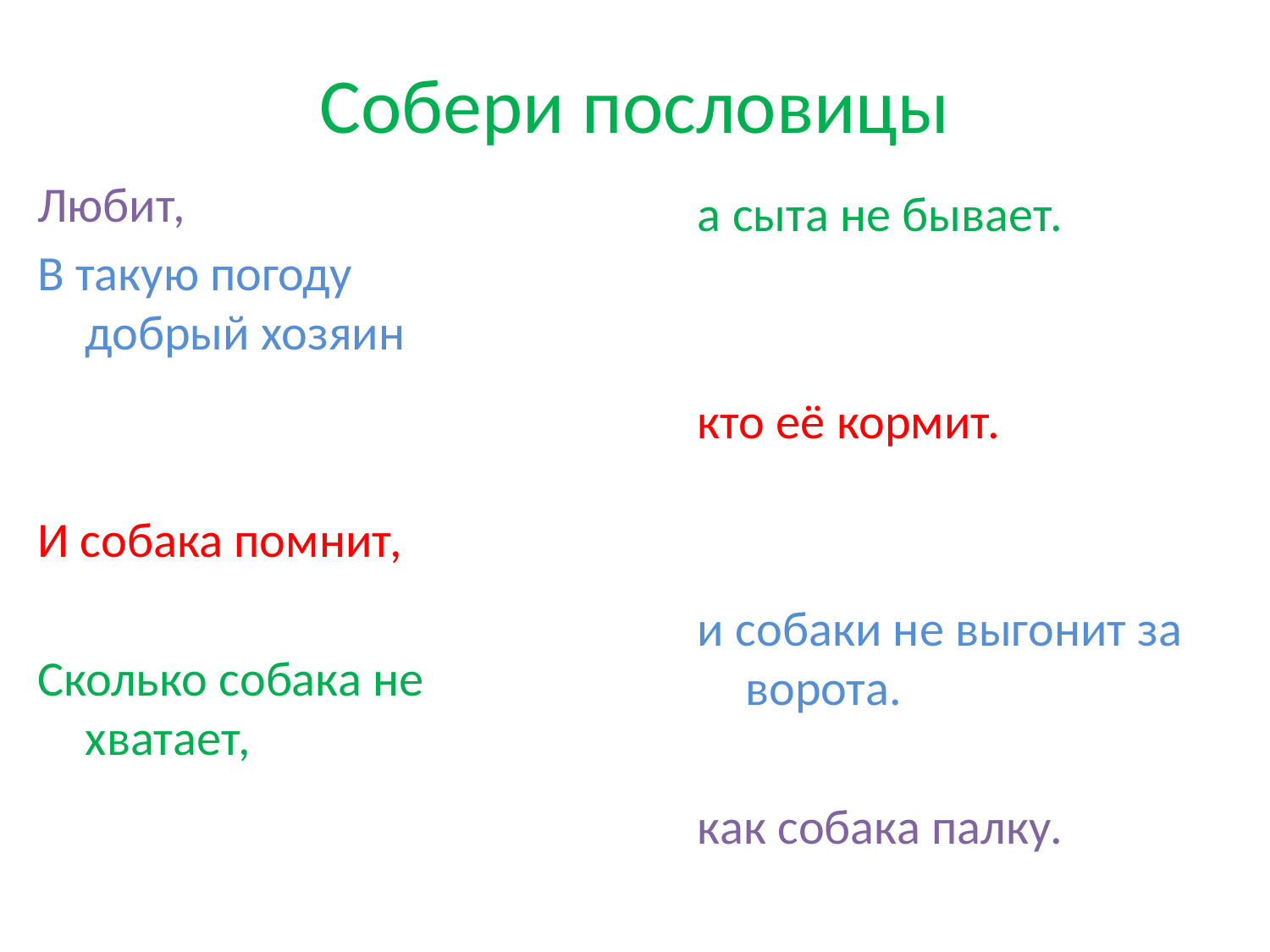

# Собери пословицы
Любит,
В такую погоду добрый хозяин

И собака помнит,

Сколько собака не хватает,

а сыта не бывает.

кто её кормит.

и собаки не выгонит за ворота.

как собака палку.